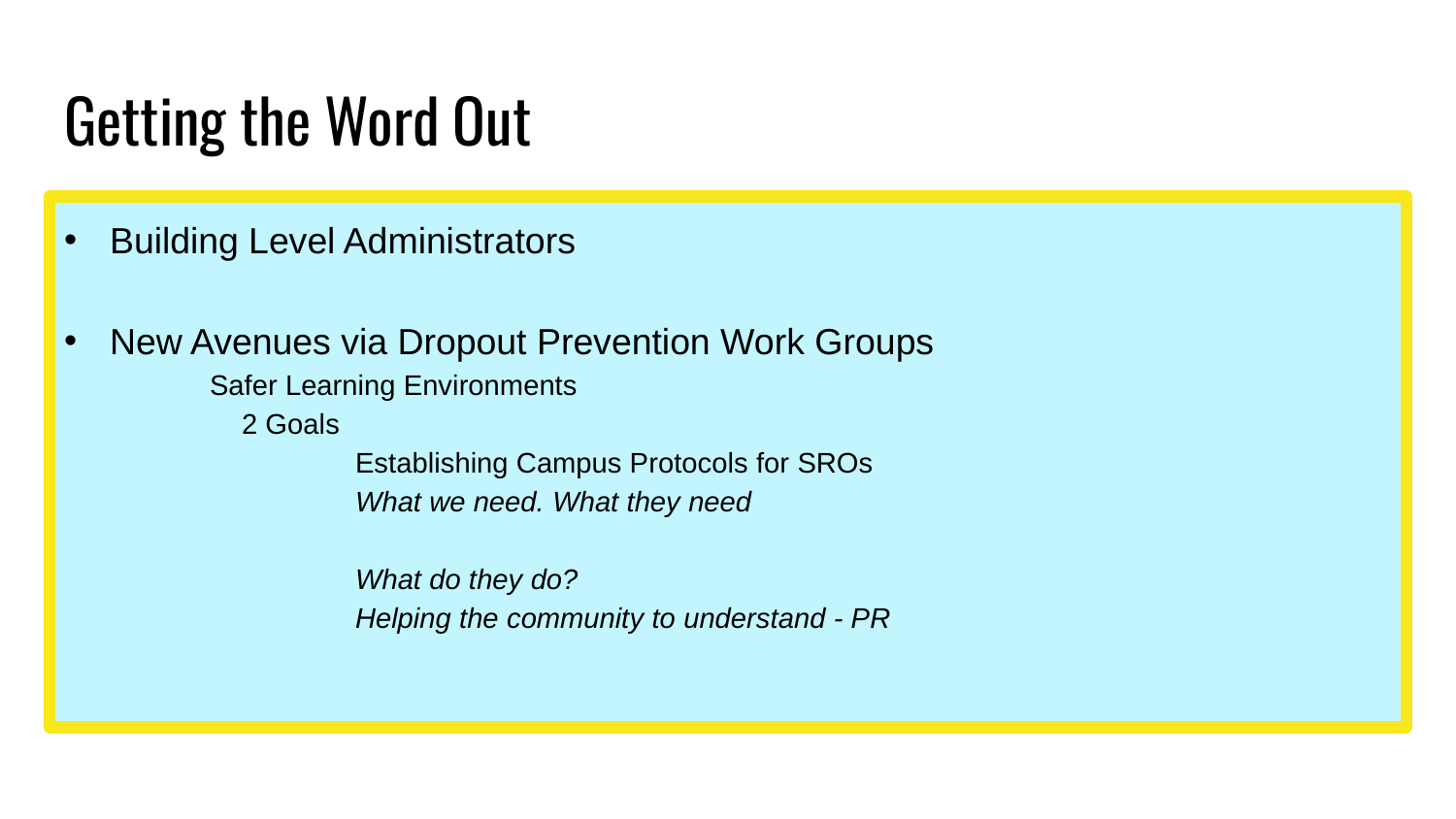

# Getting the Word Out
Building Level Administrators

New Avenues via Dropout Prevention Work Groups
	Safer Learning Environments
	    2 Goals
		Establishing Campus Protocols for SROs
		What we need. What they need

		What do they do?
		Helping the community to understand - PR